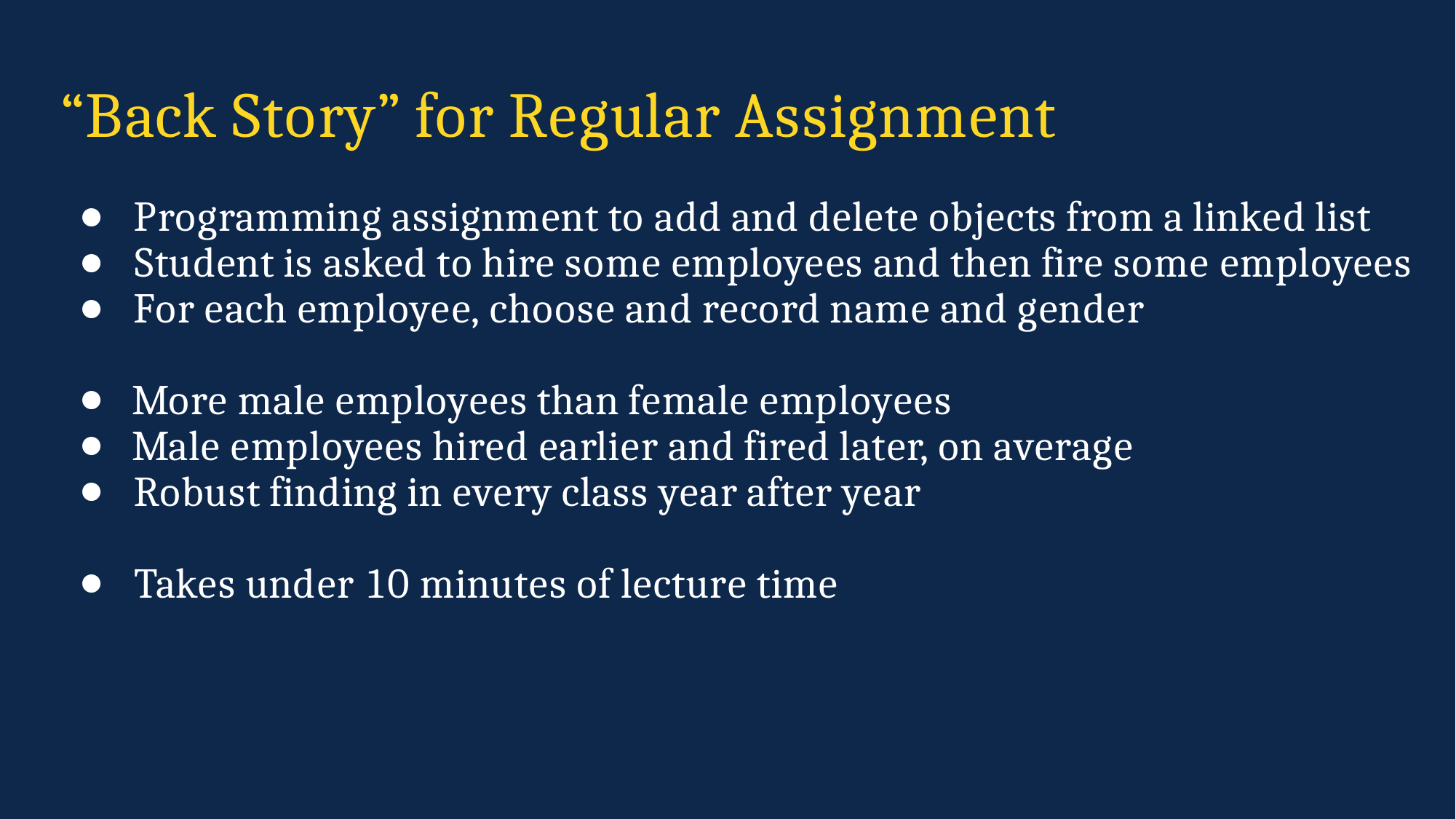

# “Back Story” for Regular Assignment
Programming assignment to add and delete objects from a linked list
Student is asked to hire some employees and then fire some employees
For each employee, choose and record name and gender

More male employees than female employees
Male employees hired earlier and fired later, on average
Robust finding in every class year after year

Takes under 10 minutes of lecture time